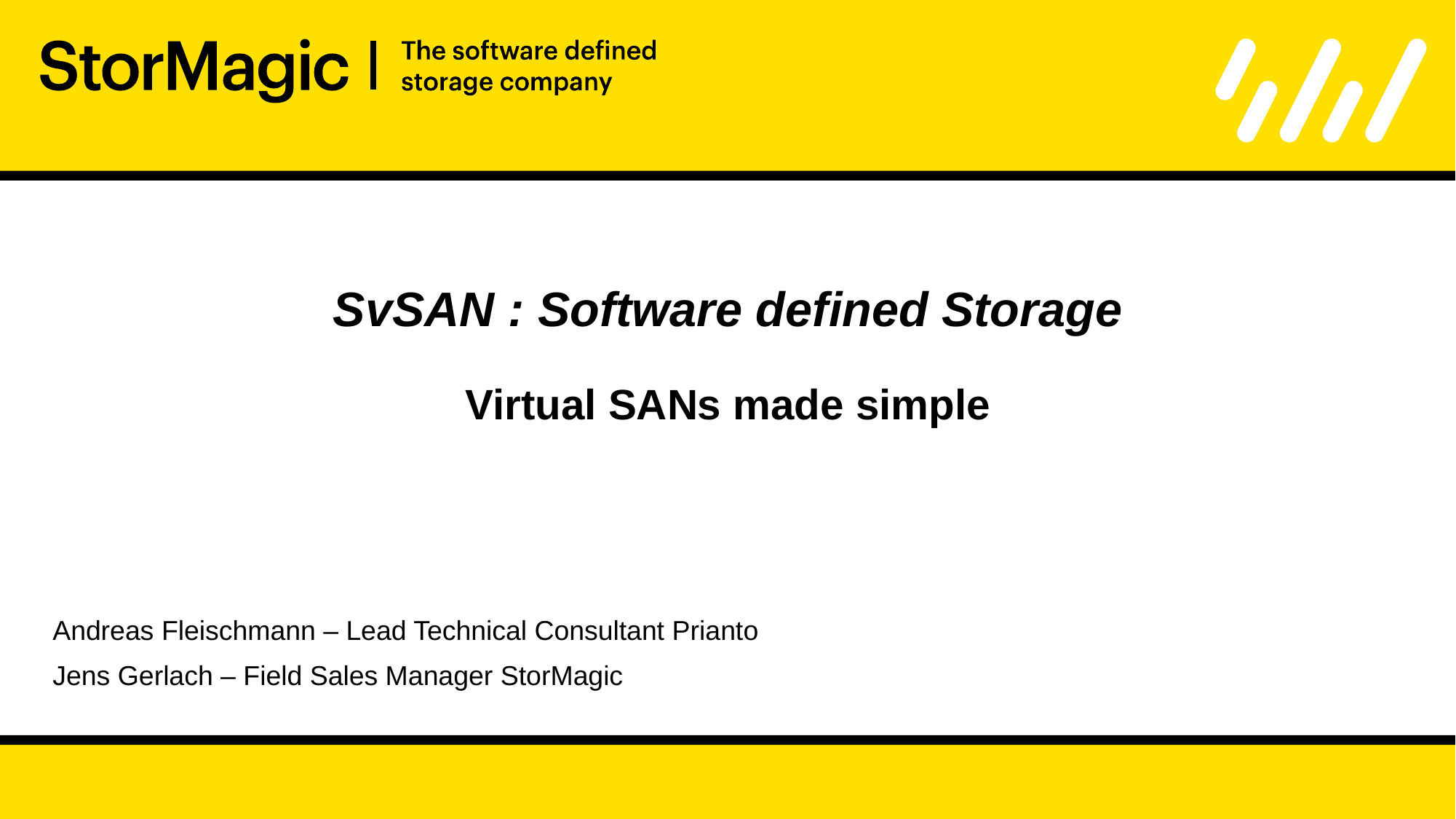

# SvSAN : Software defined Storage Virtual SANs made simple
Andreas Fleischmann – Lead Technical Consultant Prianto
Jens Gerlach – Field Sales Manager StorMagic